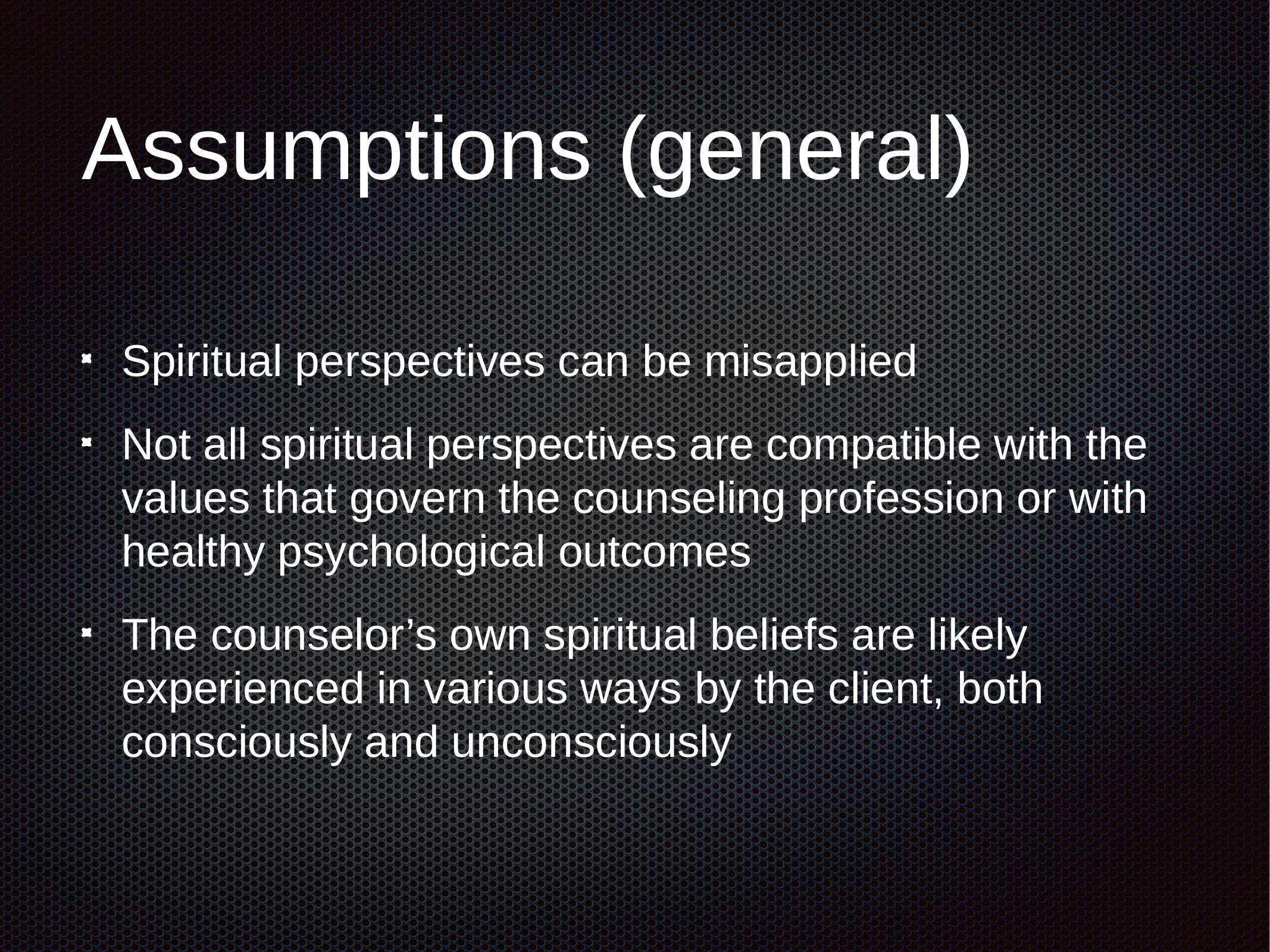

# Assumptions (general)
Spiritual perspectives can be misapplied
Not all spiritual perspectives are compatible with the values that govern the counseling profession or with healthy psychological outcomes
The counselor’s own spiritual beliefs are likely experienced in various ways by the client, both consciously and unconsciously